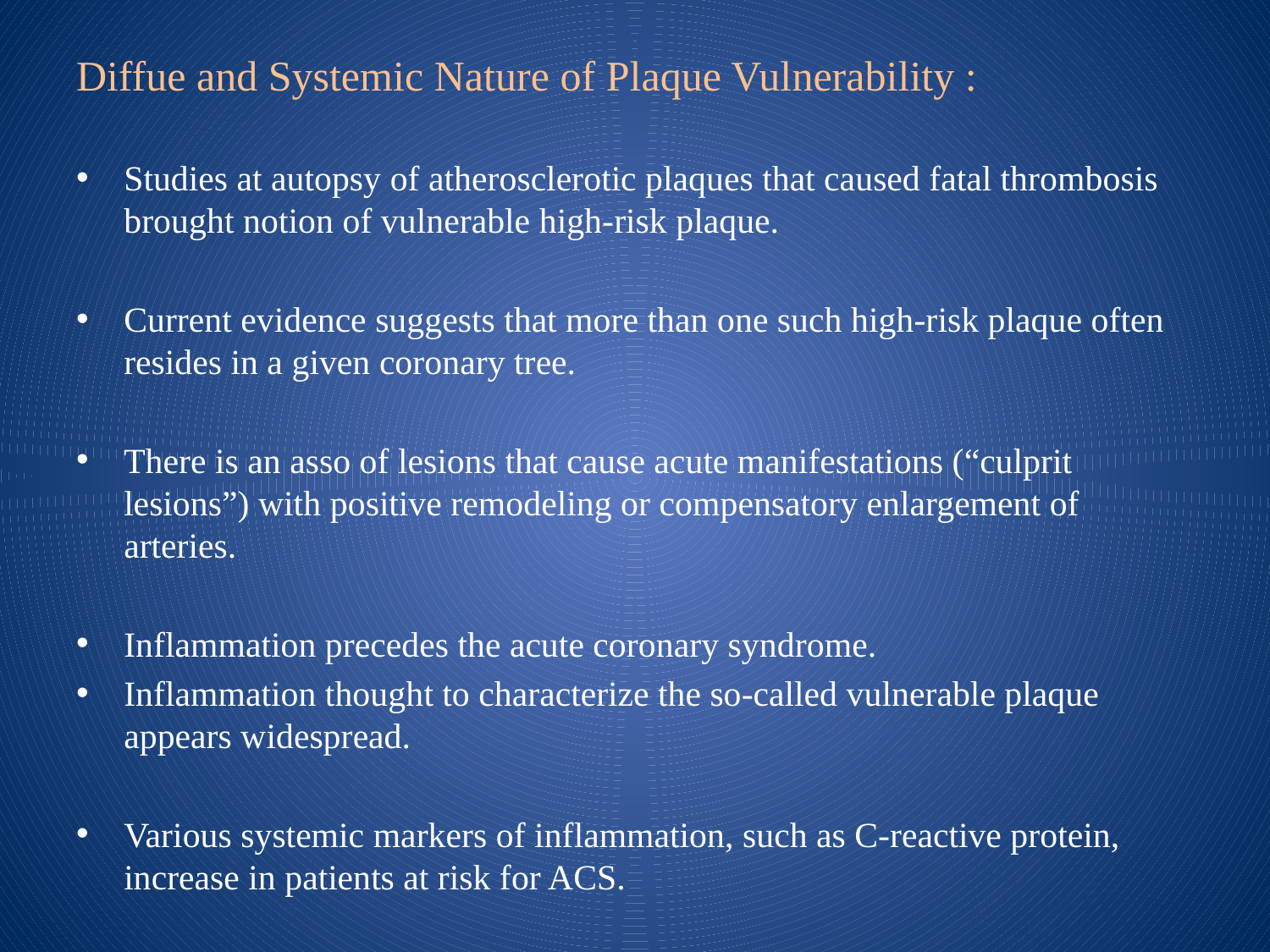

#
Diffue and Systemic Nature of Plaque Vulnerability :

Studies at autopsy of atherosclerotic plaques that caused fatal thrombosis brought notion of vulnerable high-risk plaque.

Current evidence suggests that more than one such high-risk plaque often resides in a given coronary tree.

There is an asso of lesions that cause acute manifestations (“culprit lesions”) with positive remodeling or compensatory enlargement of arteries.

Inflammation precedes the acute coronary syndrome.
Inflammation thought to characterize the so-called vulnerable plaque appears widespread.

Various systemic markers of inflammation, such as C-reactive protein, increase in patients at risk for ACS.